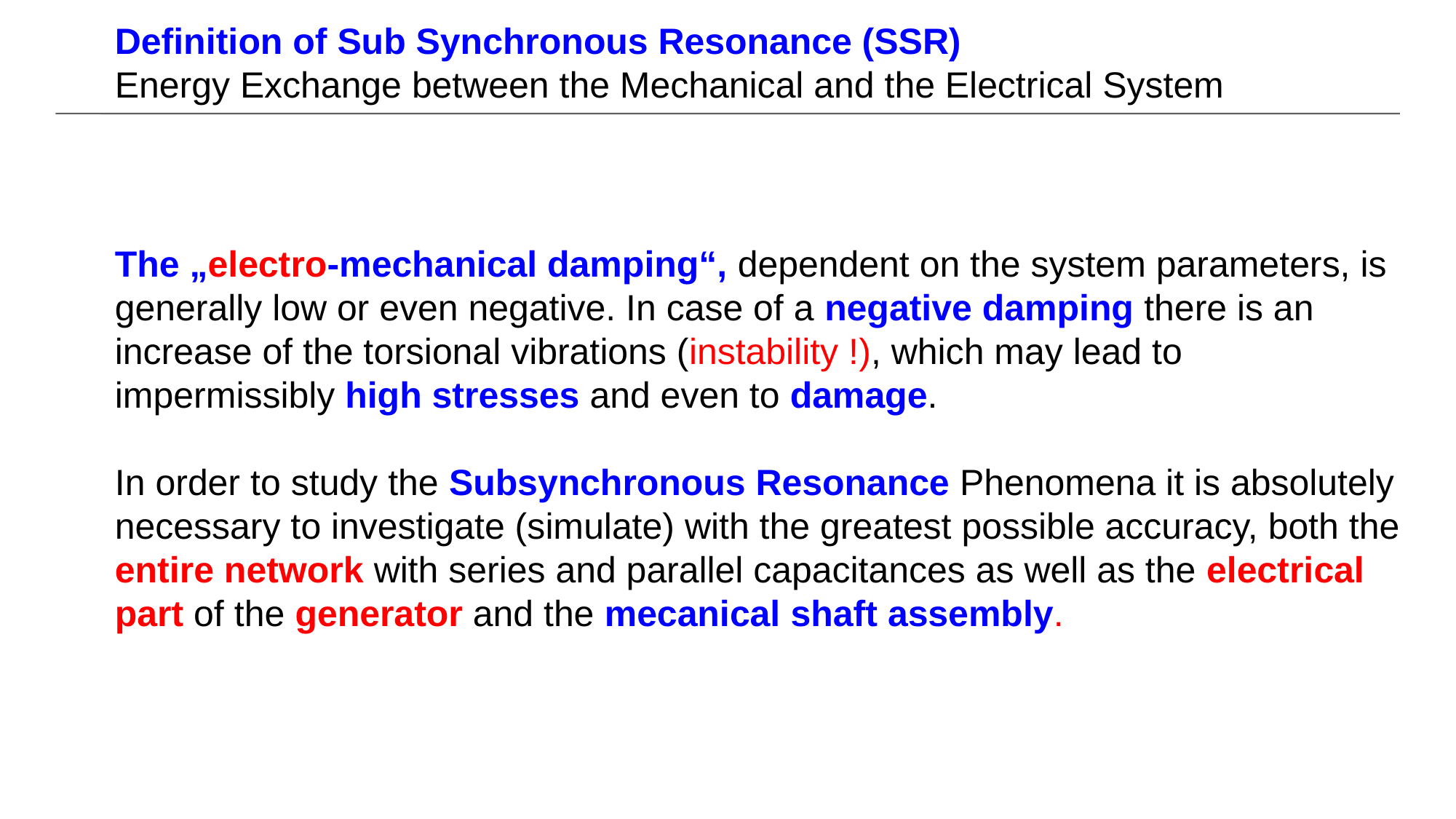

Definition of Sub Synchronous Resonance (SSR)
Energy Exchange between the Mechanical and the Electrical System
The „electro-mechanical damping“, dependent on the system parameters, is generally low or even negative. In case of a negative damping there is an increase of the torsional vibrations (instability !), which may lead to impermissibly high stresses and even to damage.

In order to study the Subsynchronous Resonance Phenomena it is absolutely necessary to investigate (simulate) with the greatest possible accuracy, both the entire network with series and parallel capacitances as well as the electrical part of the generator and the mecanical shaft assembly.